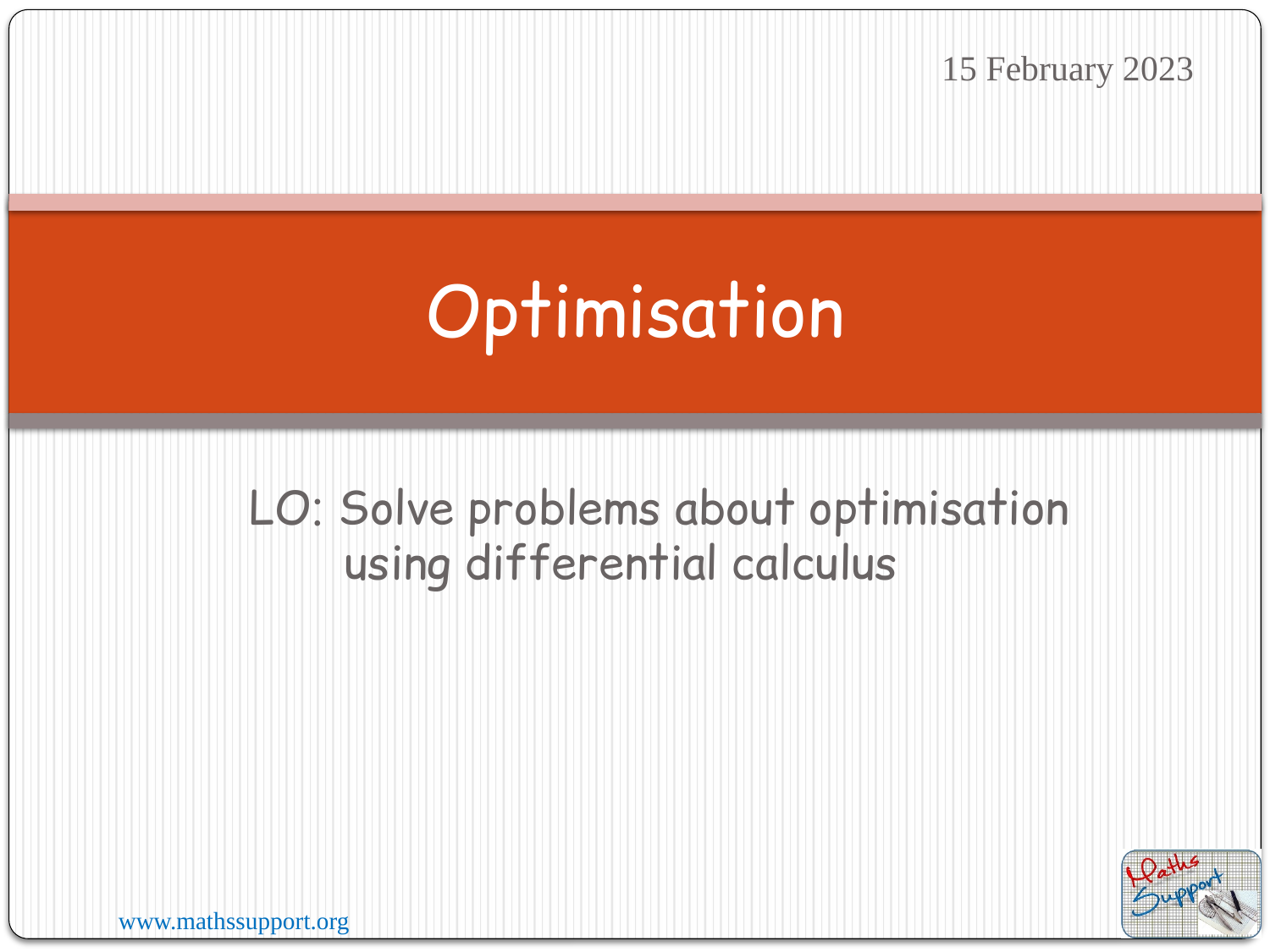

15 February 2023
# Optimisation
LO: Solve problems about optimisation using differential calculus